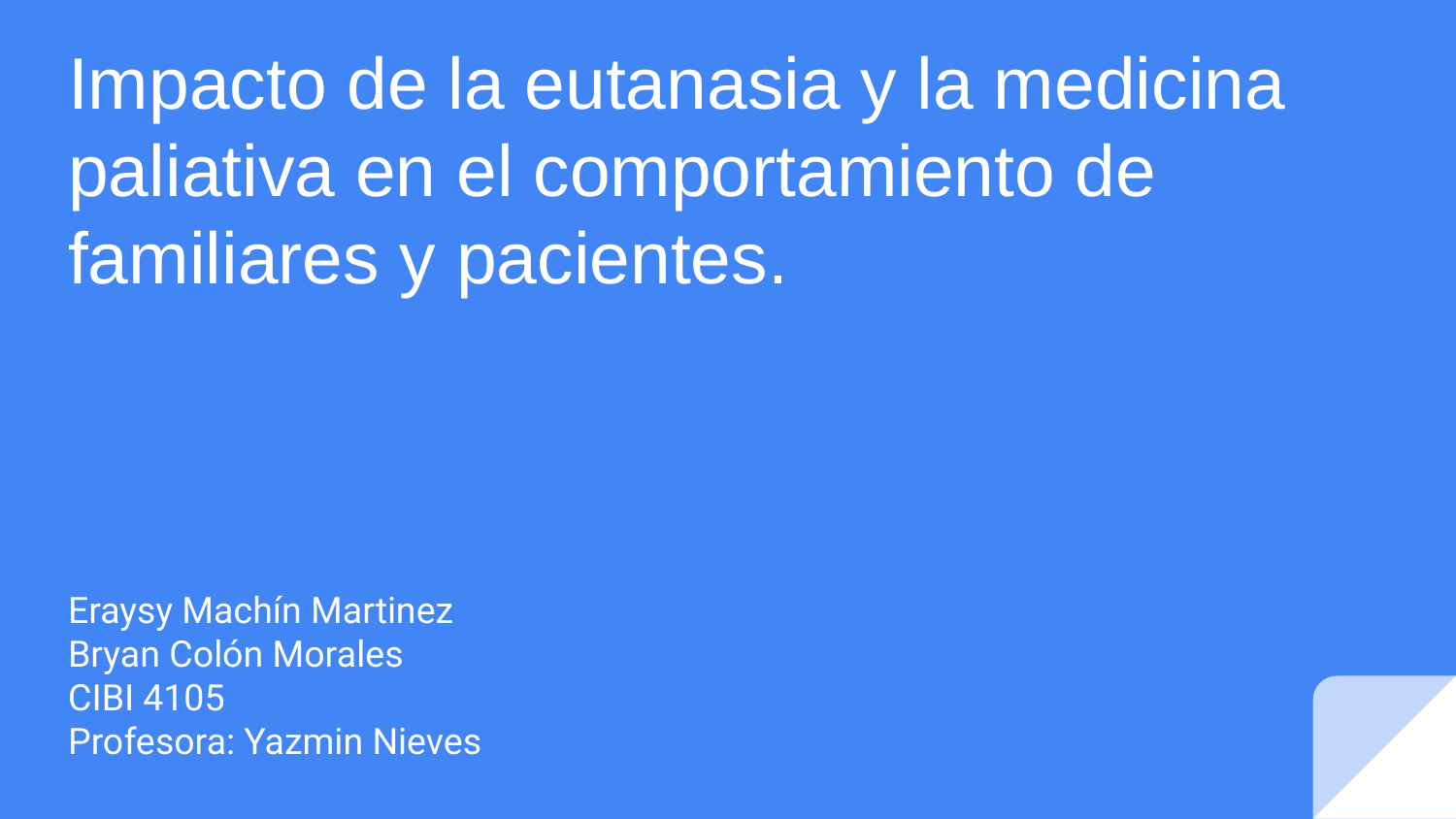

# Impacto de la eutanasia y la medicina paliativa en el comportamiento de familiares y pacientes.
Eraysy Machín Martinez
Bryan Colón Morales
CIBI 4105
Profesora: Yazmin Nieves